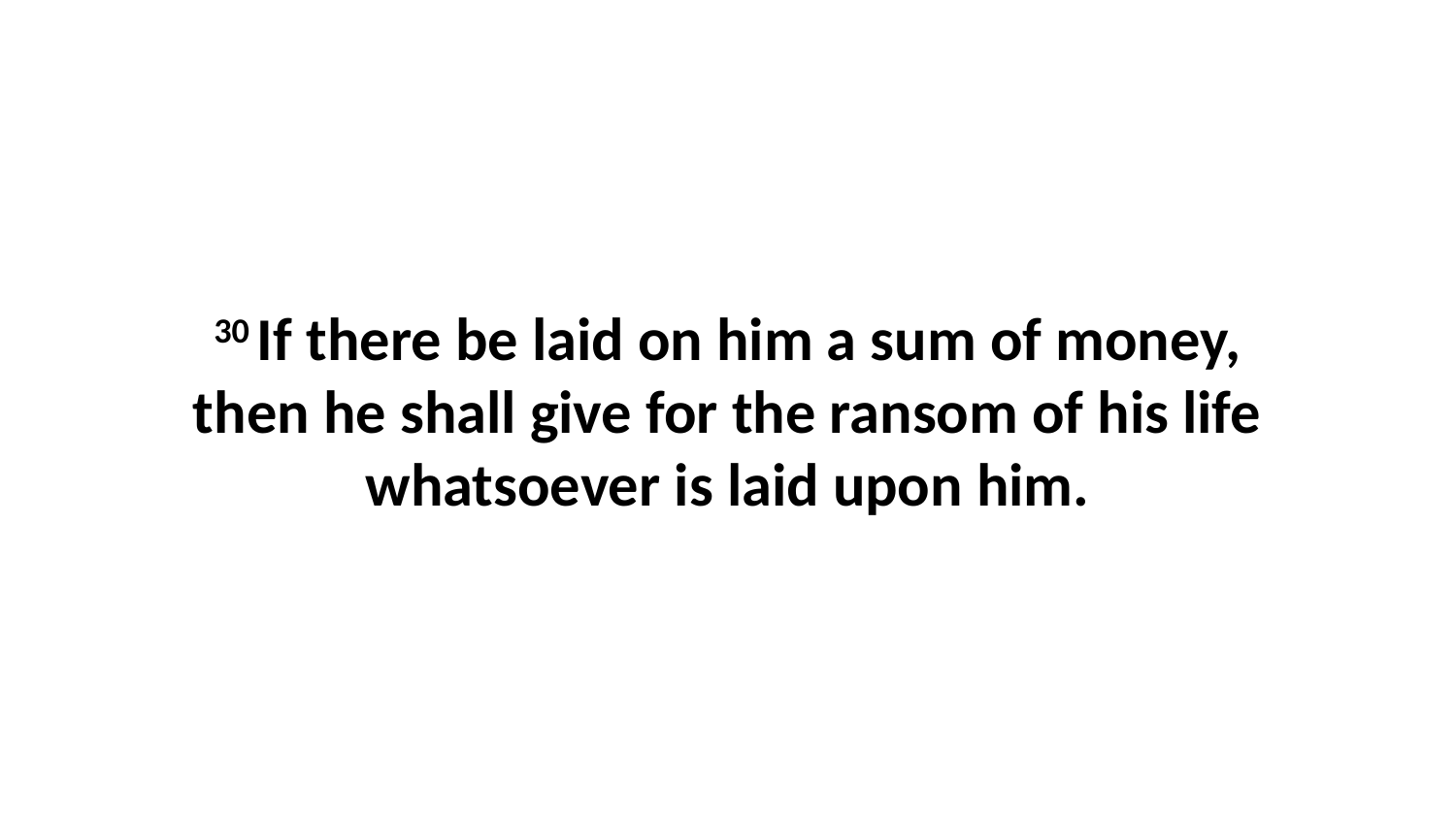

30 If there be laid on him a sum of money, then he shall give for the ransom of his life whatsoever is laid upon him.